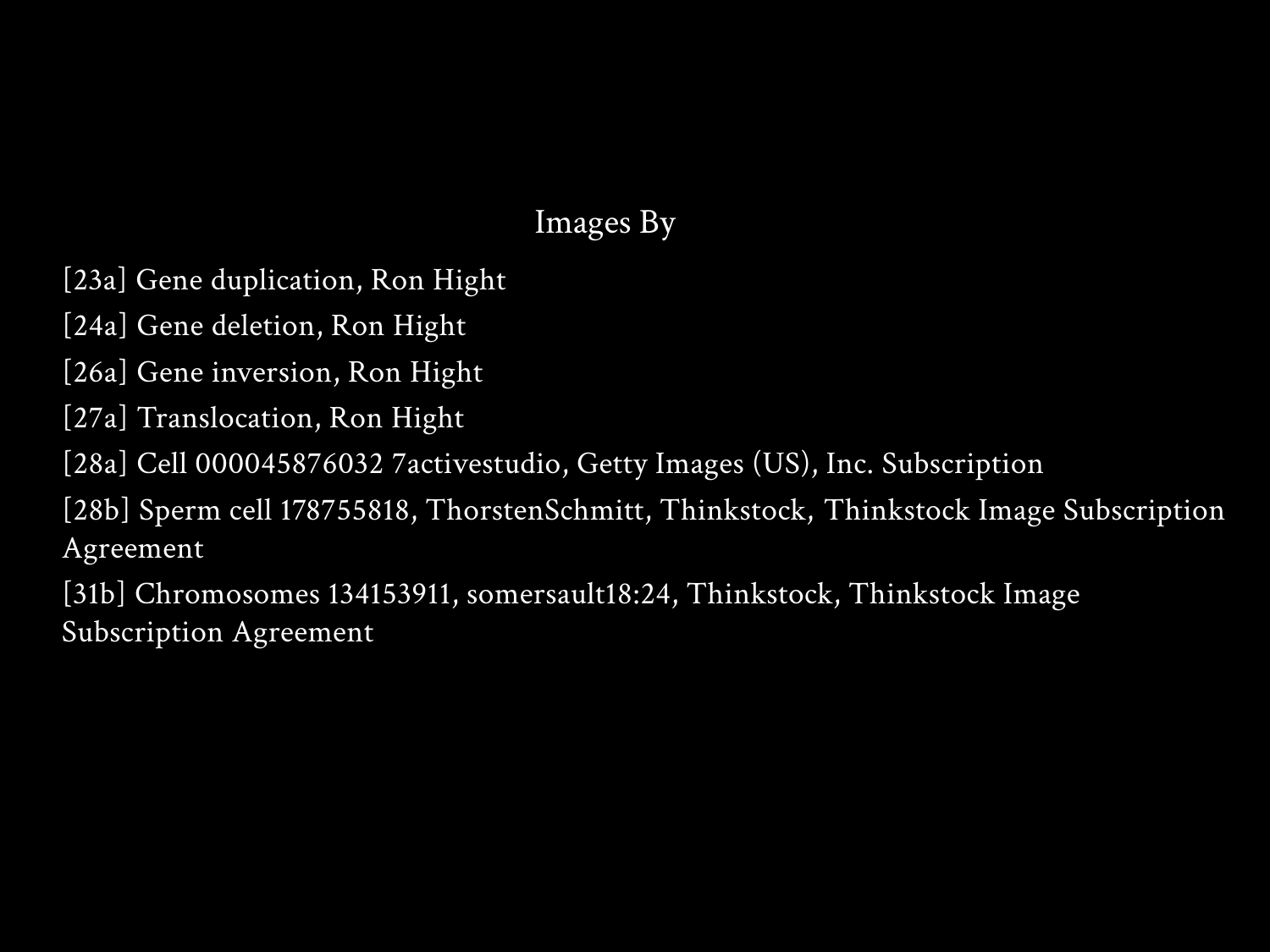

Images By
[23a] Gene duplication, Ron Hight
[24a] Gene deletion, Ron Hight
[26a] Gene inversion, Ron Hight
[27a] Translocation, Ron Hight
[28a] Cell 000045876032 7activestudio, Getty Images (US), Inc. Subscription
[28b] Sperm cell 178755818, ThorstenSchmitt, Thinkstock, Thinkstock Image Subscription Agreement
[31b] Chromosomes 134153911, somersault18:24, Thinkstock, Thinkstock Image Subscription Agreement